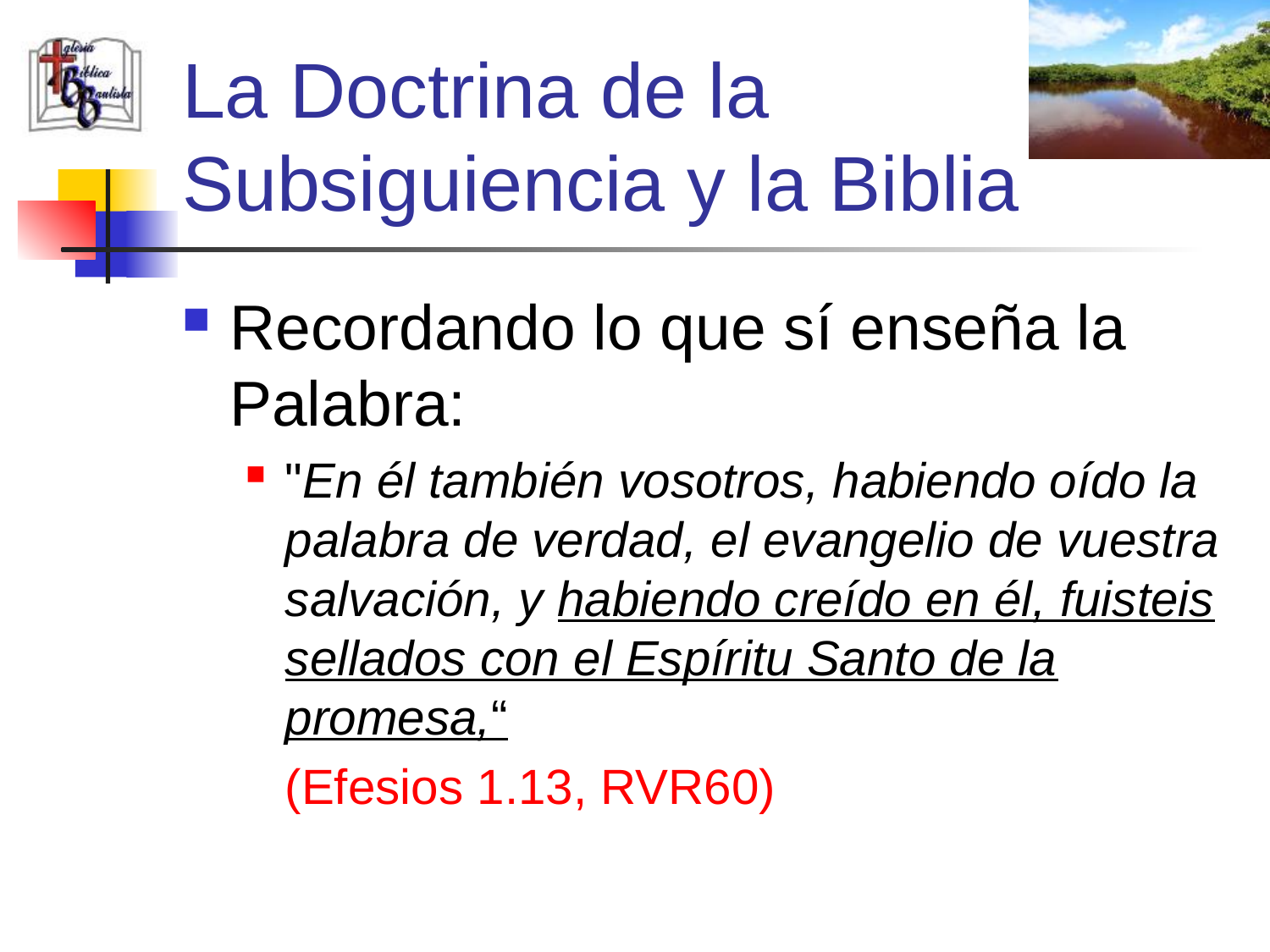

# La Doctrina de la Subsiguiencia y la Biblia
Recordando lo que sí enseña la Palabra:
"En él también vosotros, habiendo oído la palabra de verdad, el evangelio de vuestra salvación, y habiendo creído en él, fuisteis sellados con el Espíritu Santo de la promesa,“
	(Efesios 1.13, RVR60)